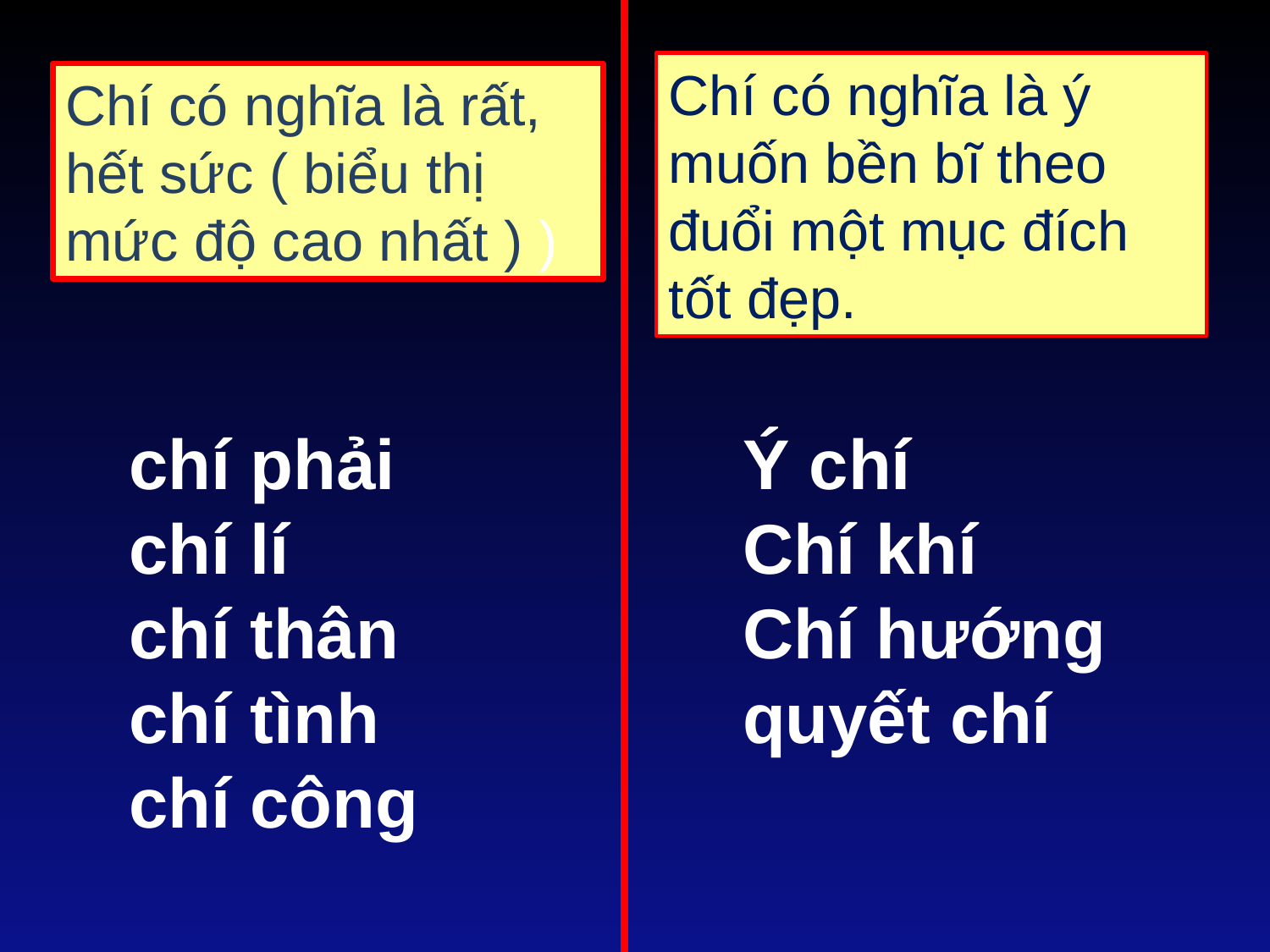

Chí có nghĩa là ý muốn bền bĩ theo đuổi một mục đích tốt đẹp.
Chí có nghĩa là rất, hết sức ( biểu thị mức độ cao nhất ) )
chí phải
chí lí
chí thân  chí tình
chí công
Ý chí
Chí khí
Chí hướng quyết chí